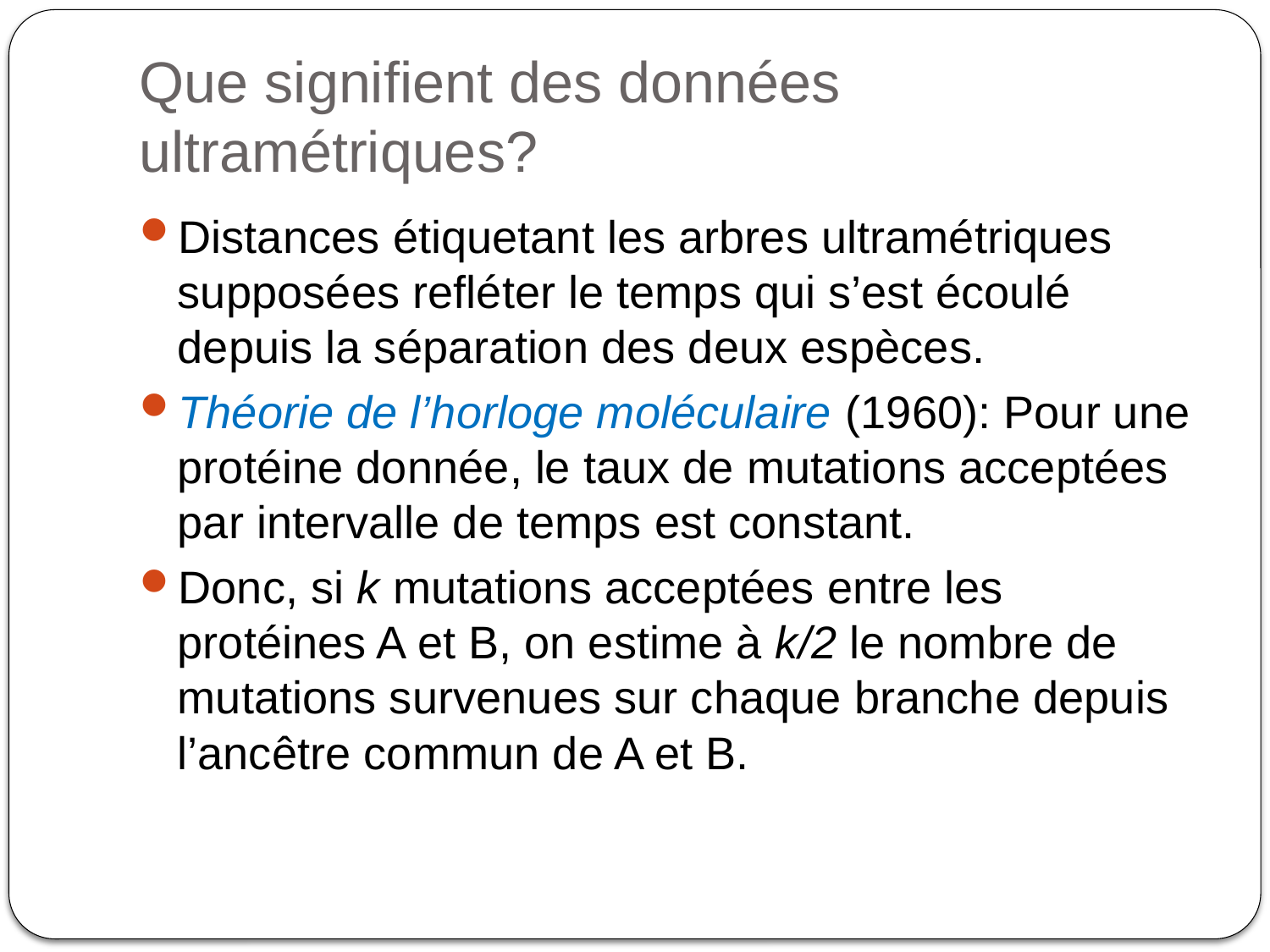

# Que signifient des données ultramétriques?
Distances étiquetant les arbres ultramétriques supposées refléter le temps qui s’est écoulé depuis la séparation des deux espèces.
Théorie de l’horloge moléculaire (1960): Pour une protéine donnée, le taux de mutations acceptées par intervalle de temps est constant.
Donc, si k mutations acceptées entre les protéines A et B, on estime à k/2 le nombre de mutations survenues sur chaque branche depuis l’ancêtre commun de A et B.